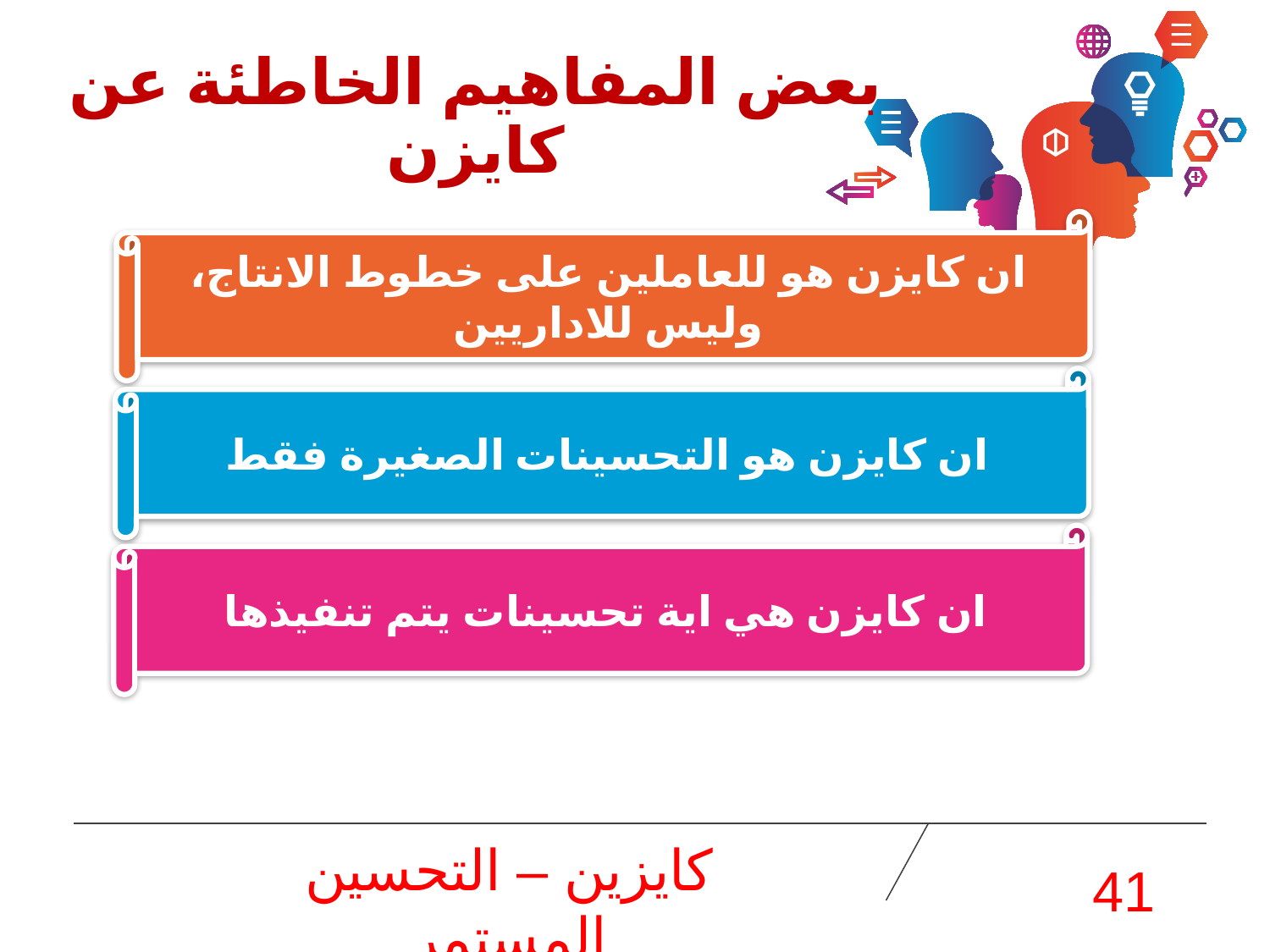

# بعض المفاهيم الخاطئة عن كايزن
ان كايزن هو للعاملين على خطوط الانتاج، وليس للاداريين
ان كايزن هو التحسينات الصغيرة فقط
ان كايزن هي اية تحسينات يتم تنفيذها
كايزين – التحسين المستمر
41